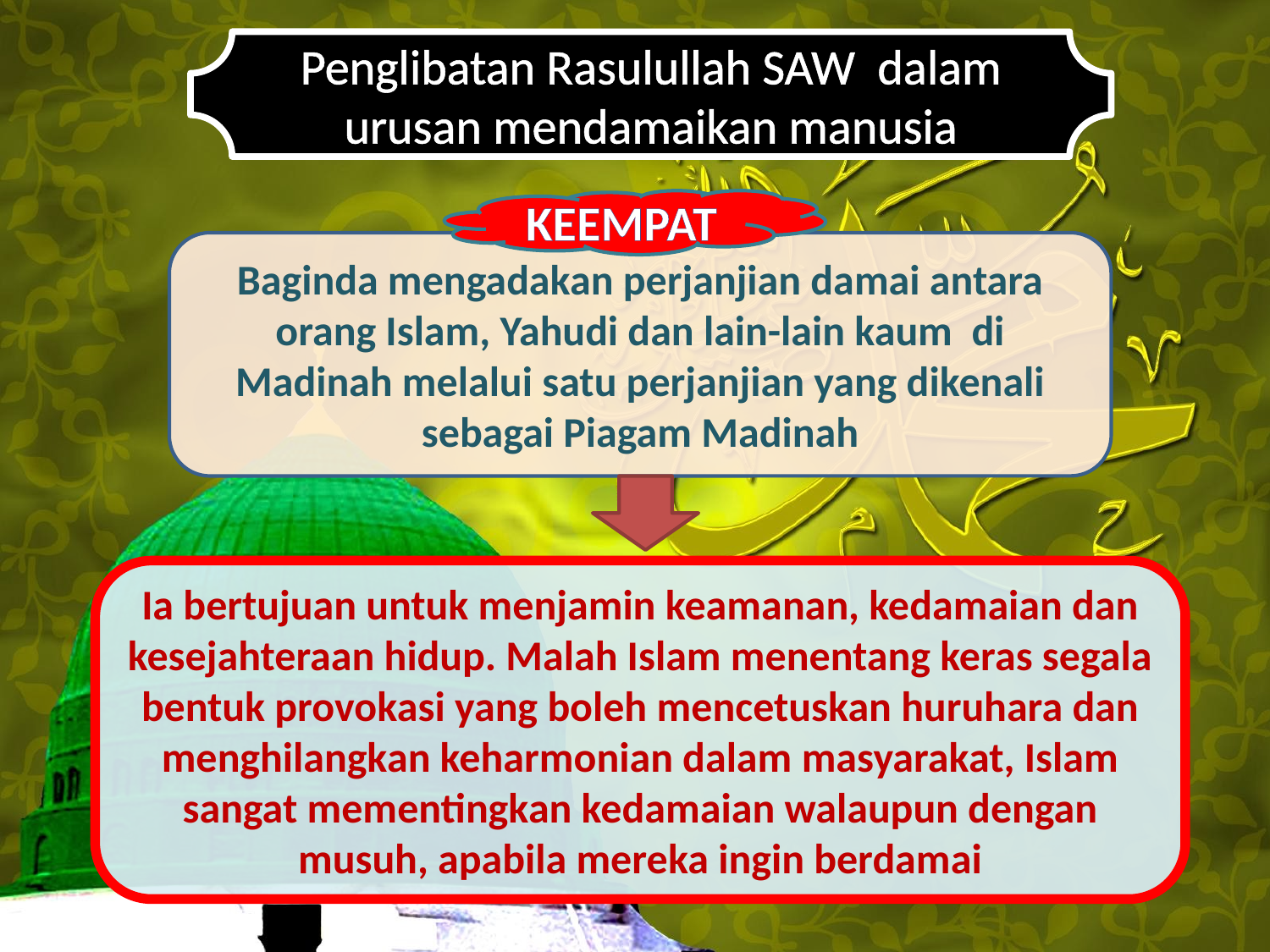

Penglibatan Rasulullah SAW  dalam urusan mendamaikan manusia
KEEMPAT
Baginda mengadakan perjanjian damai antara orang Islam, Yahudi dan lain-lain kaum  di Madinah melalui satu perjanjian yang dikenali sebagai Piagam Madinah

Ia bertujuan untuk menjamin keamanan, kedamaian dan kesejahteraan hidup. Malah Islam menentang keras segala bentuk provokasi yang boleh mencetuskan huruhara dan menghilangkan keharmonian dalam masyarakat, Islam sangat mementingkan kedamaian walaupun dengan musuh, apabila mereka ingin berdamai